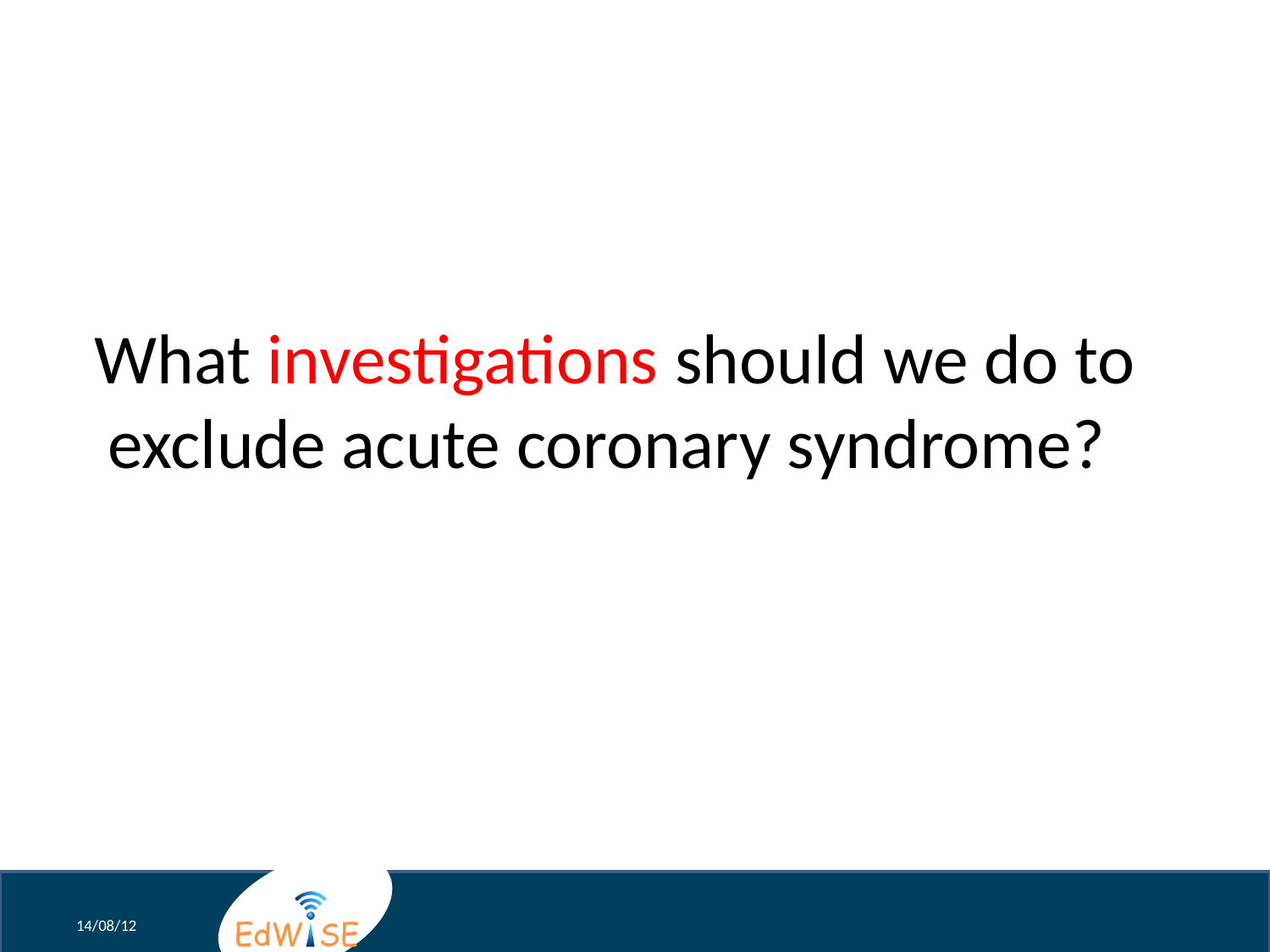

# What investigations should we do to exclude acute coronary syndrome?

14/08/12